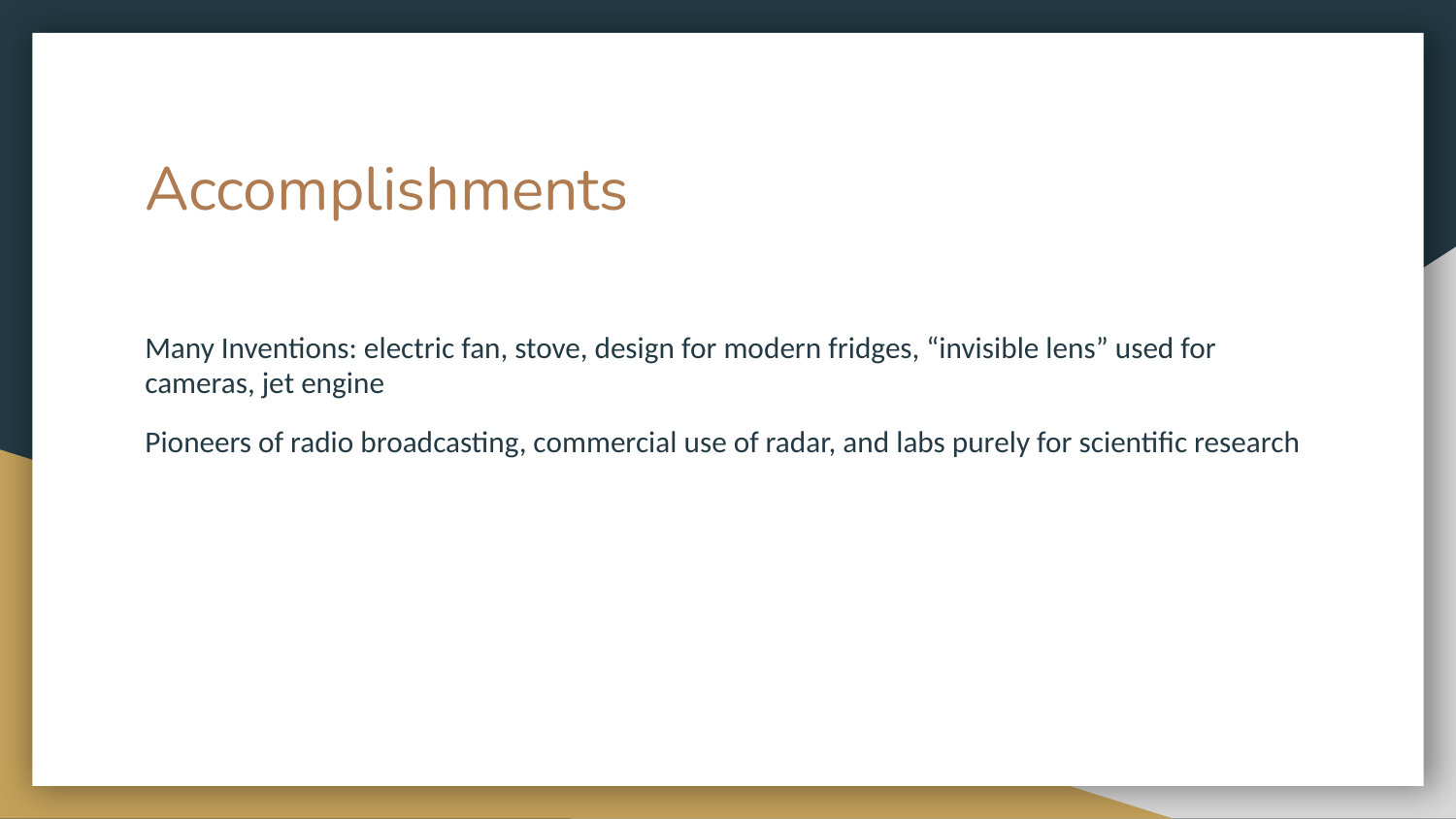

# Accomplishments
Many Inventions: electric fan, stove, design for modern fridges, “invisible lens” used for cameras, jet engine
Pioneers of radio broadcasting, commercial use of radar, and labs purely for scientific research